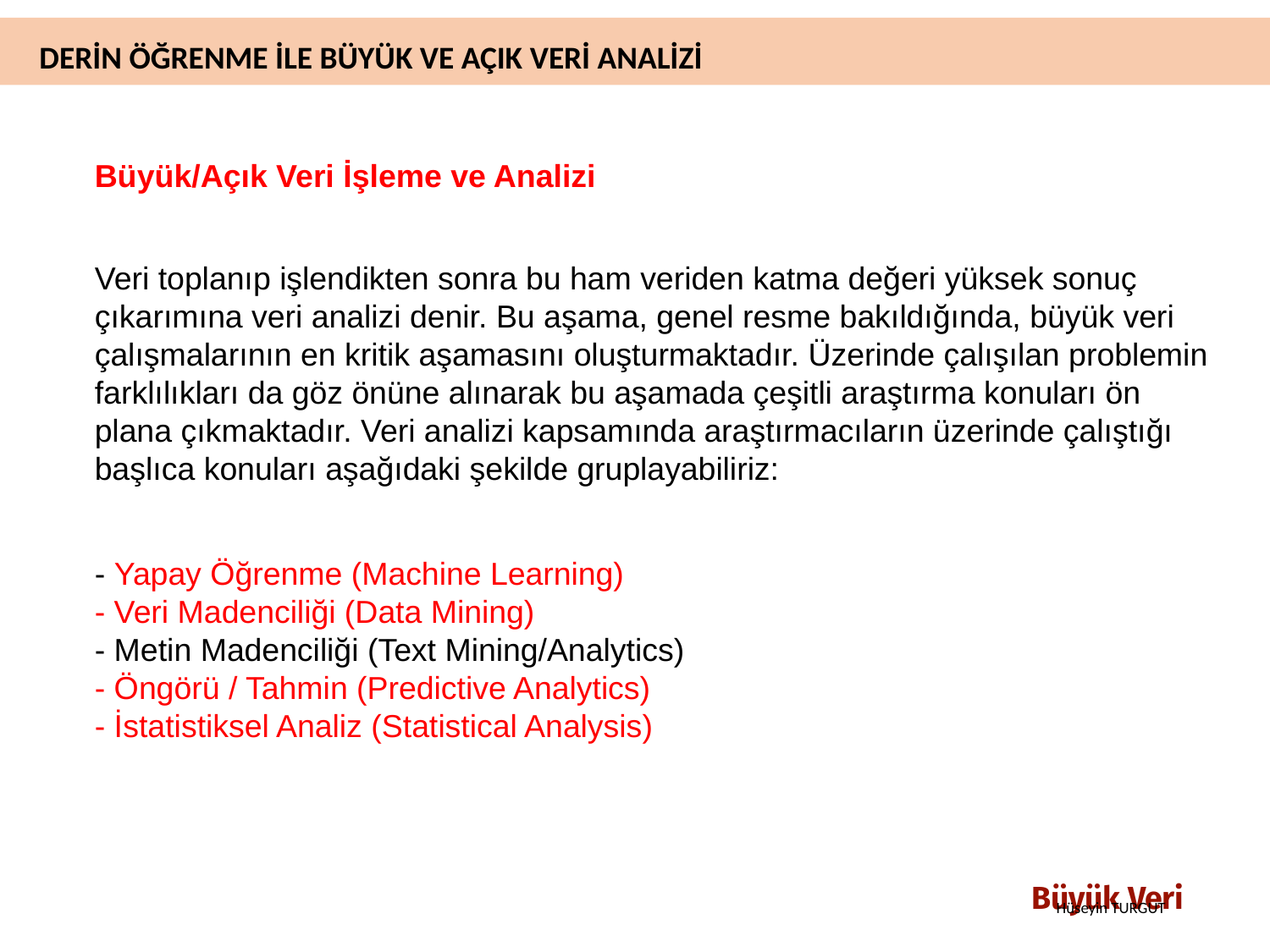

DERİN ÖĞRENME İLE BÜYÜK VE AÇIK VERİ ANALİZİ
Büyük/Açık Veri İşleme ve Analizi
Veri toplanıp işlendikten sonra bu ham veriden katma değeri yüksek sonuç
çıkarımına veri analizi denir. Bu aşama, genel resme bakıldığında, büyük veri çalışmalarının en kritik aşamasını oluşturmaktadır. Üzerinde çalışılan problemin farklılıkları da göz önüne alınarak bu aşamada çeşitli araştırma konuları ön plana çıkmaktadır. Veri analizi kapsamında araştırmacıların üzerinde çalıştığı başlıca konuları aşağıdaki şekilde gruplayabiliriz:
- Yapay Öğrenme (Machine Learning)
- Veri Madenciliği (Data Mining)
- Metin Madenciliği (Text Mining/Analytics)
- Öngörü / Tahmin (Predictive Analytics)
- İstatistiksel Analiz (Statistical Analysis)
Büyük Veri
Hüseyin TURGUT